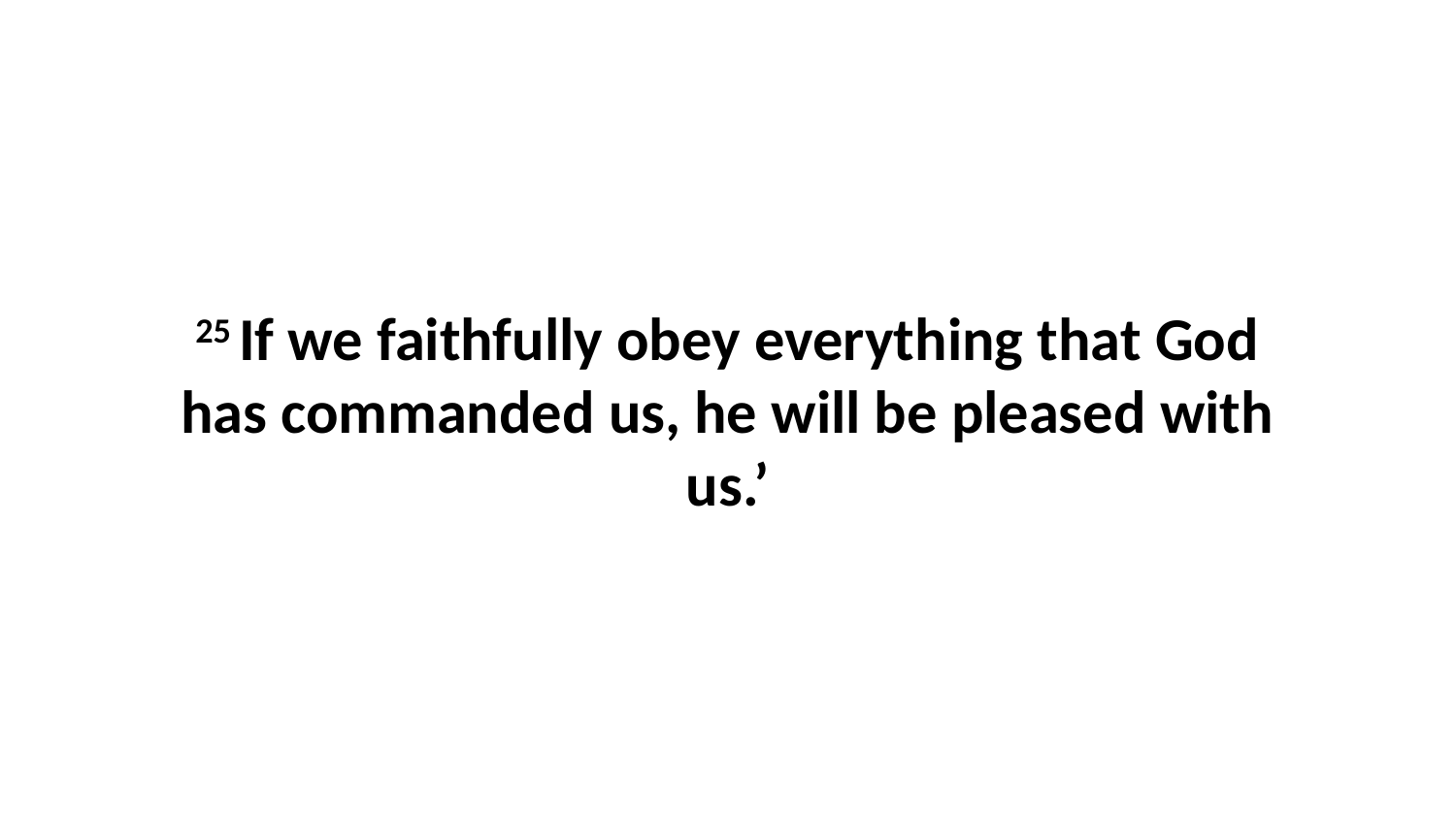

25 If we faithfully obey everything that God has commanded us, he will be pleased with us.’